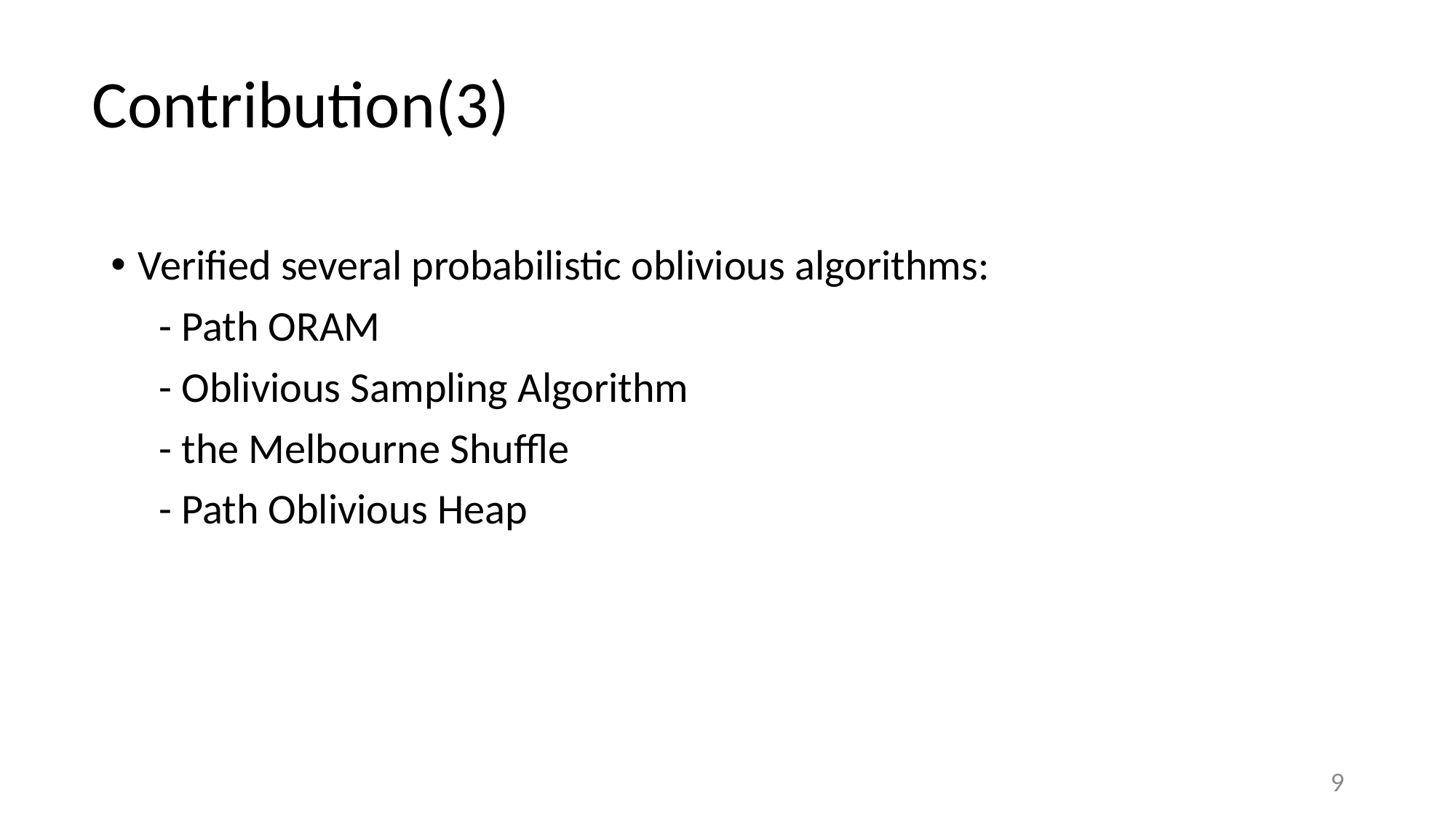

# Contribution(3)

Verified several probabilistic oblivious algorithms:
     - Path ORAM
     - Oblivious Sampling Algorithm
     - the Melbourne Shuffle
     - Path Oblivious Heap
9